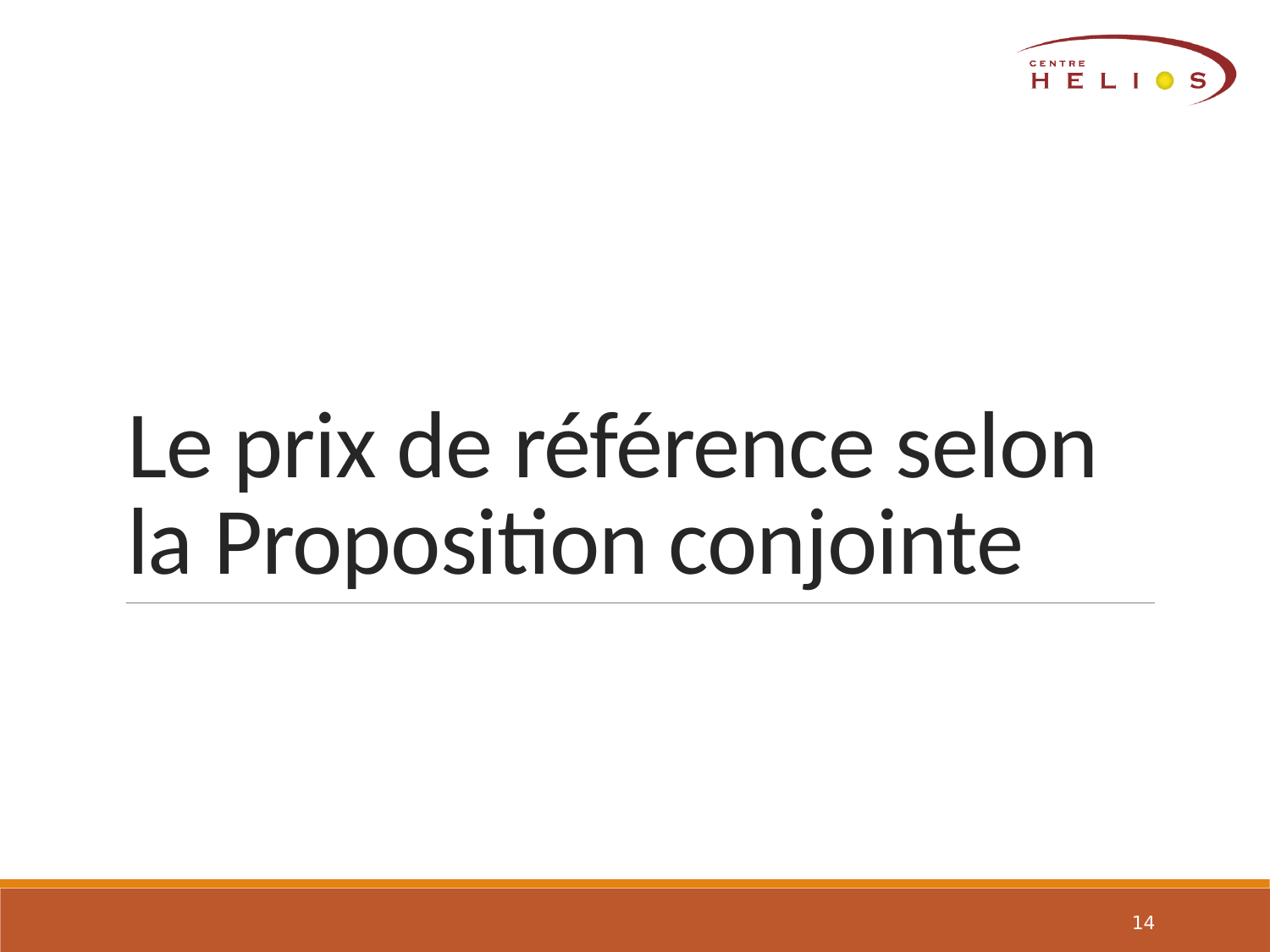

# Le prix de référence selon la Proposition conjointe

14